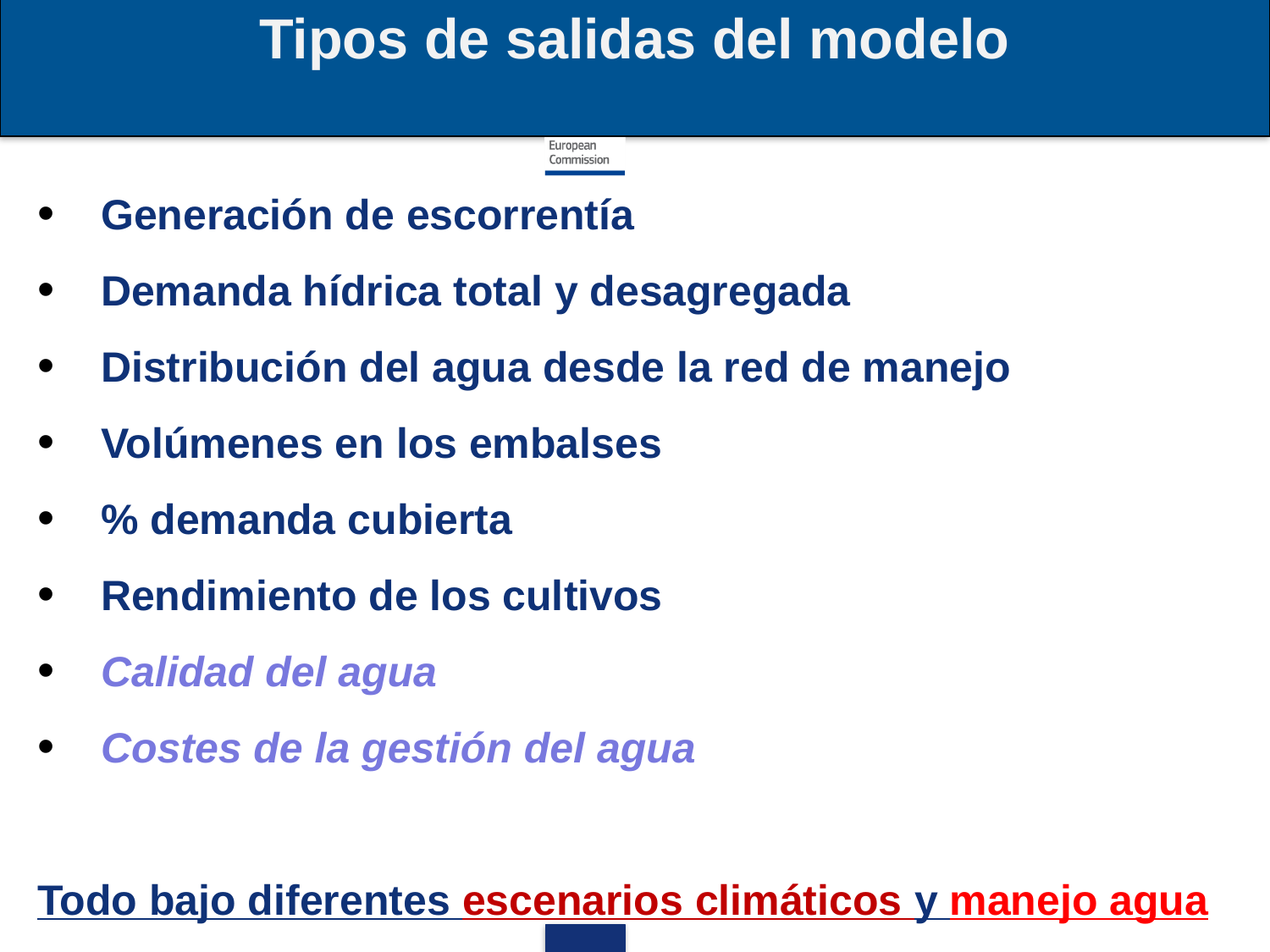

Tipos de salidas del modelo
Generación de escorrentía
Demanda hídrica total y desagregada
Distribución del agua desde la red de manejo
Volúmenes en los embalses
% demanda cubierta
Rendimiento de los cultivos
Calidad del agua
Costes de la gestión del agua

Todo bajo diferentes escenarios climáticos y manejo agua